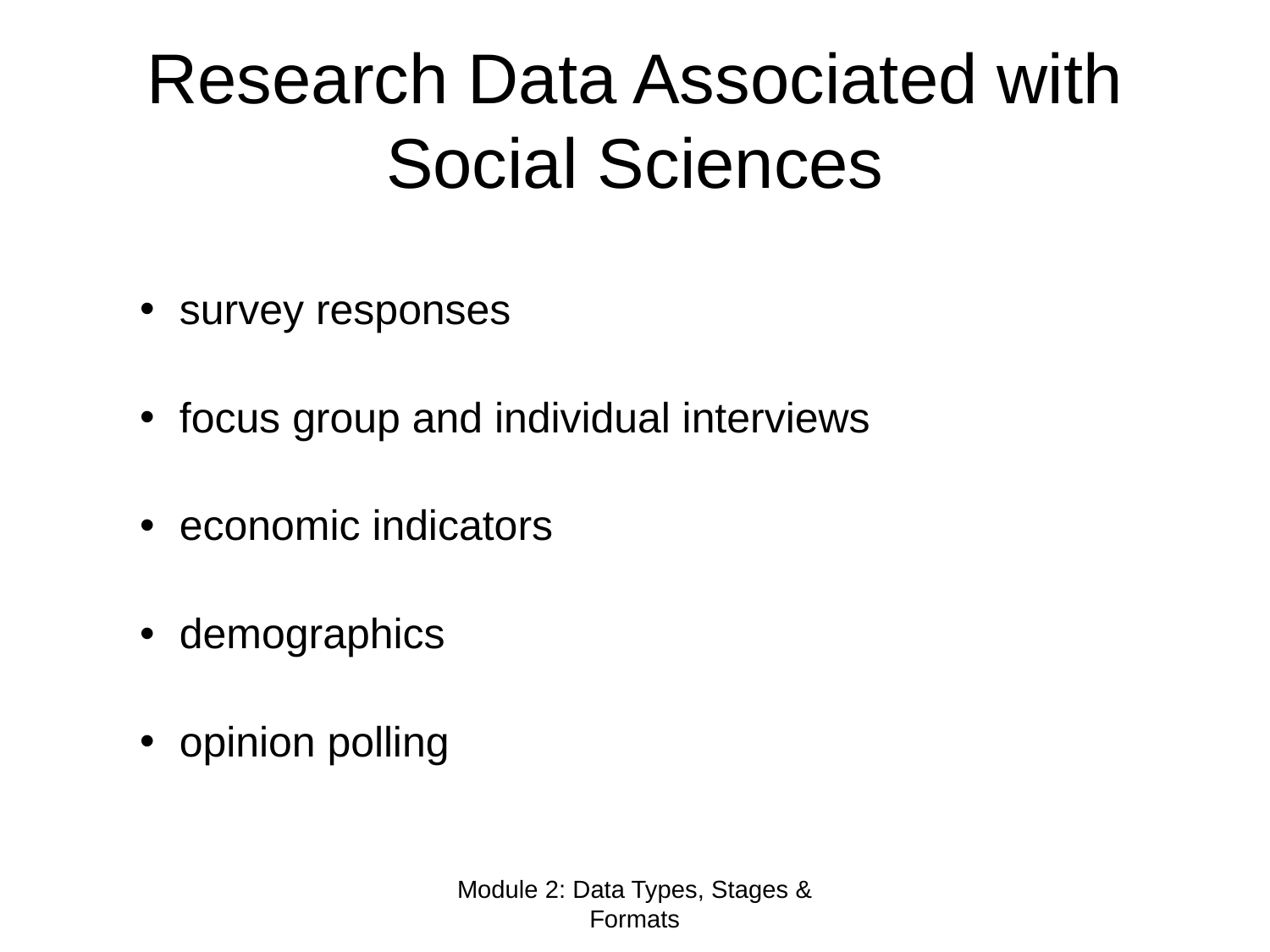

# Research Data Associated with Social Sciences

survey responses

focus group and individual interviews

economic indicators

demographics

opinion polling
Module 2: Data Types, Stages & Formats